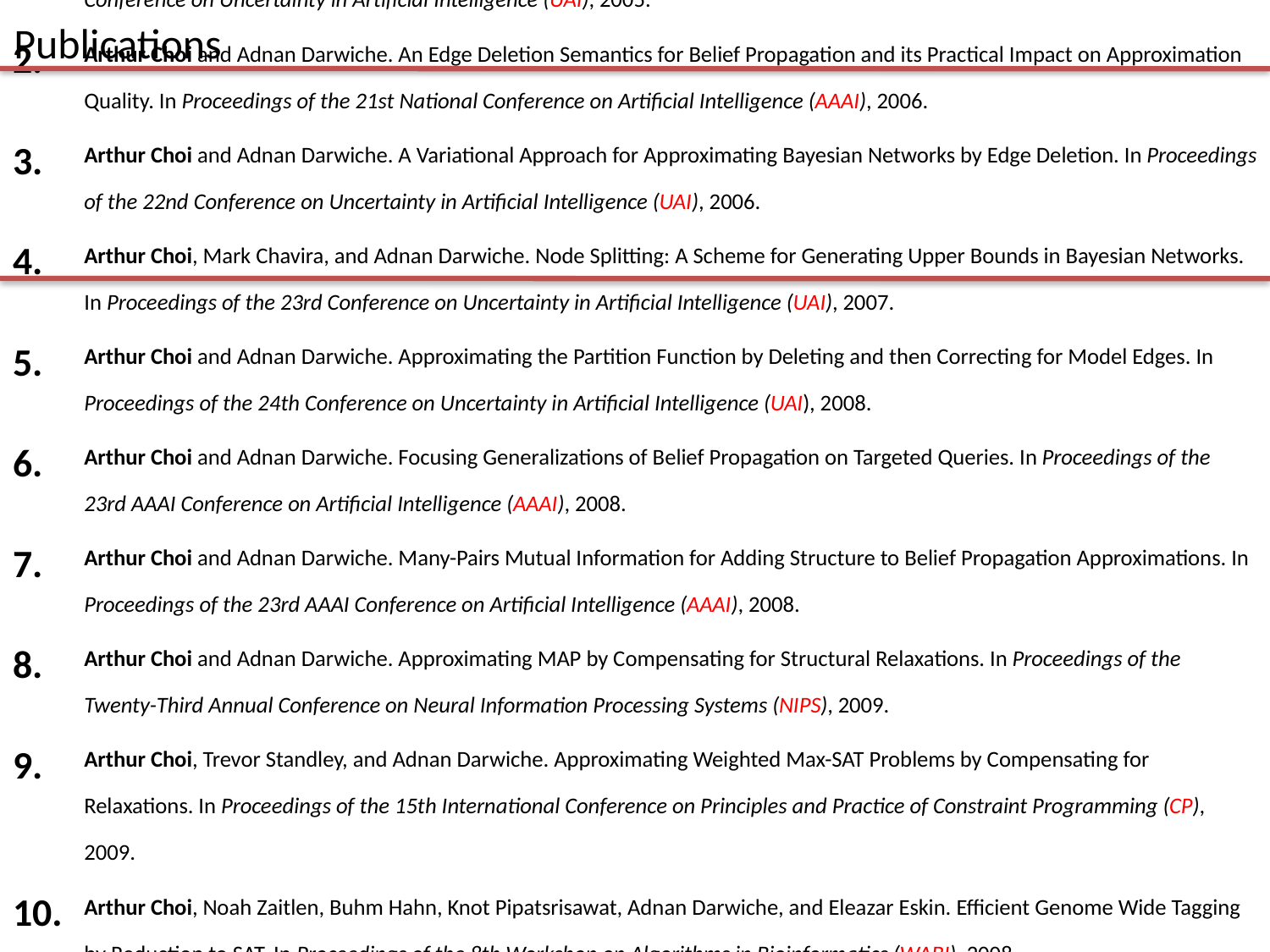

Publications
Arthur Choi, Hei Chan, and Adnan Darwiche. On Bayesian Network Approximation by Edge Deletion. In Proceedings of the 21st Conference on Uncertainty in Artificial Intelligence (UAI), 2005.
Arthur Choi and Adnan Darwiche. An Edge Deletion Semantics for Belief Propagation and its Practical Impact on Approximation Quality. In Proceedings of the 21st National Conference on Artificial Intelligence (AAAI), 2006.
Arthur Choi and Adnan Darwiche. A Variational Approach for Approximating Bayesian Networks by Edge Deletion. In Proceedings of the 22nd Conference on Uncertainty in Artificial Intelligence (UAI), 2006.
Arthur Choi, Mark Chavira, and Adnan Darwiche. Node Splitting: A Scheme for Generating Upper Bounds in Bayesian Networks. In Proceedings of the 23rd Conference on Uncertainty in Artificial Intelligence (UAI), 2007.
Arthur Choi and Adnan Darwiche. Approximating the Partition Function by Deleting and then Correcting for Model Edges. In Proceedings of the 24th Conference on Uncertainty in Artificial Intelligence (UAI), 2008.
Arthur Choi and Adnan Darwiche. Focusing Generalizations of Belief Propagation on Targeted Queries. In Proceedings of the 23rd AAAI Conference on Artificial Intelligence (AAAI), 2008.
Arthur Choi and Adnan Darwiche. Many-Pairs Mutual Information for Adding Structure to Belief Propagation Approximations. In Proceedings of the 23rd AAAI Conference on Artificial Intelligence (AAAI), 2008.
Arthur Choi and Adnan Darwiche. Approximating MAP by Compensating for Structural Relaxations. In Proceedings of the Twenty-Third Annual Conference on Neural Information Processing Systems (NIPS), 2009.
Arthur Choi, Trevor Standley, and Adnan Darwiche. Approximating Weighted Max-SAT Problems by Compensating for Relaxations. In Proceedings of the 15th International Conference on Principles and Practice of Constraint Programming (CP), 2009.
Arthur Choi, Noah Zaitlen, Buhm Hahn, Knot Pipatsrisawat, Adnan Darwiche, and Eleazar Eskin. Efficient Genome Wide Tagging by Reduction to SAT. In Proceedings of the 8th Workshop on Algorithms in Bioinformatics (WABI), 2008.
Knot Pipatsrisawat, Akop Palyan, Mark Chavira, Arthur Choi, and Adnan Darwiche. Solving Weighted Max-SAT Problems in a Reduced Search Space: A Performance Analysis. Journal on Satisfiability Boolean Modeling and Computation (JSAT), 2008.